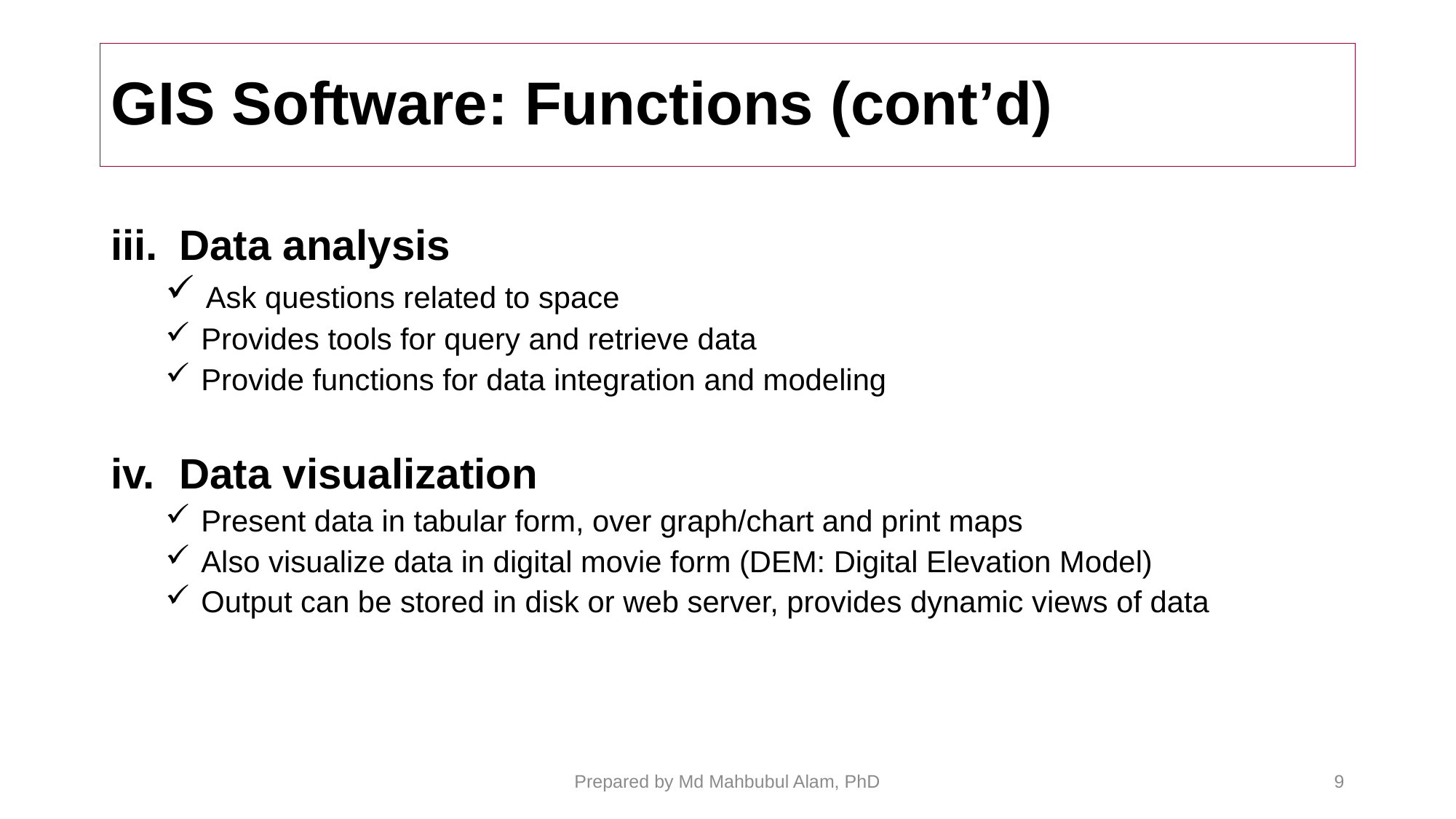

# GIS Software: Functions (cont’d)
Data analysis
 Ask questions related to space
 Provides tools for query and retrieve data
 Provide functions for data integration and modeling

Data visualization
 Present data in tabular form, over graph/chart and print maps
 Also visualize data in digital movie form (DEM: Digital Elevation Model)
 Output can be stored in disk or web server, provides dynamic views of data
Prepared by Md Mahbubul Alam, PhD
9